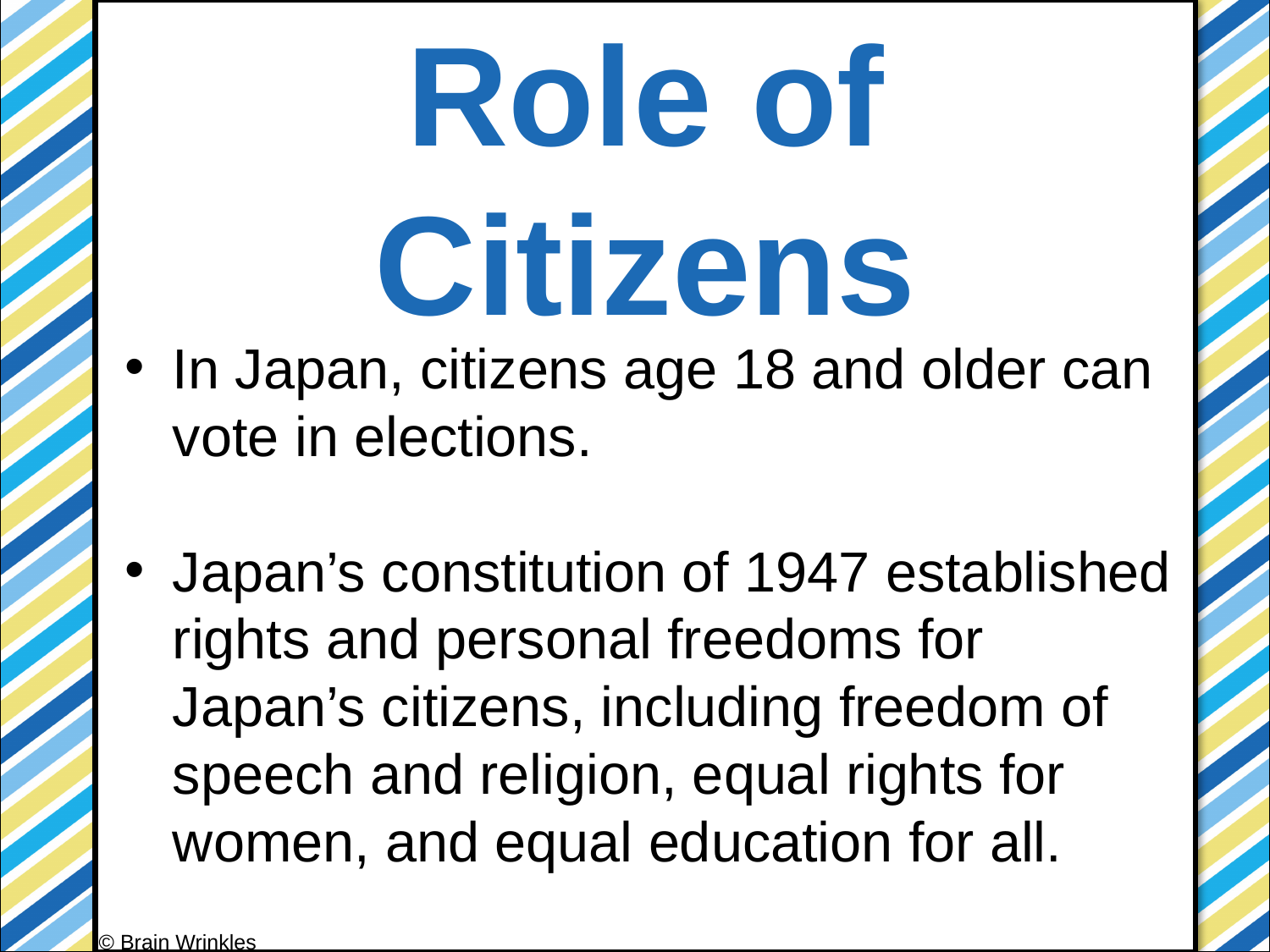

Role of
Citizens

#
In Japan, citizens age 18 and older can vote in elections.

Japan’s constitution of 1947 established rights and personal freedoms for Japan’s citizens, including freedom of speech and religion, equal rights for women, and equal education for all.

© Brain Wrinkles